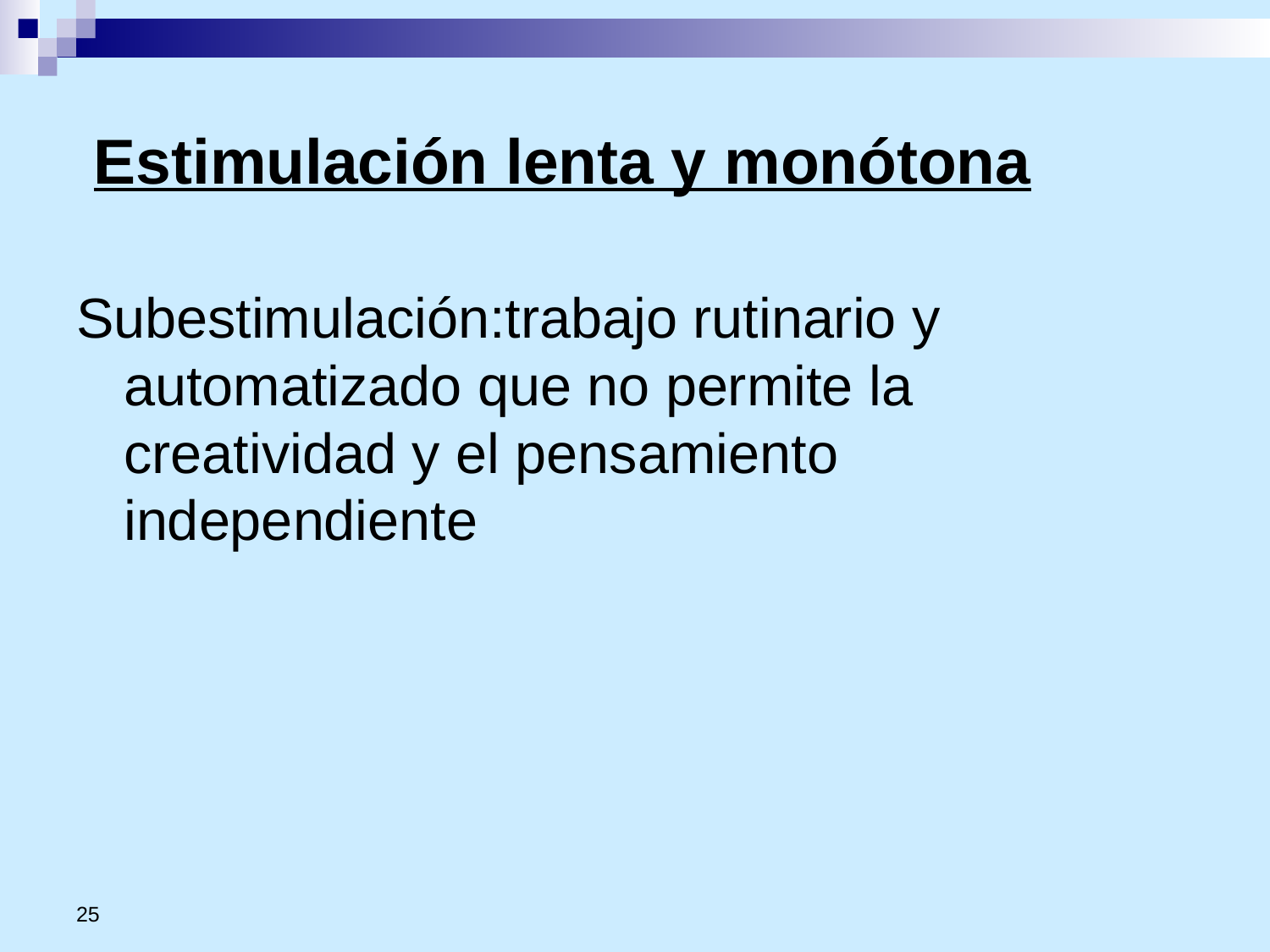

# Estimulación lenta y monótona
Subestimulación:trabajo rutinario y automatizado que no permite la creatividad y el pensamiento independiente
25